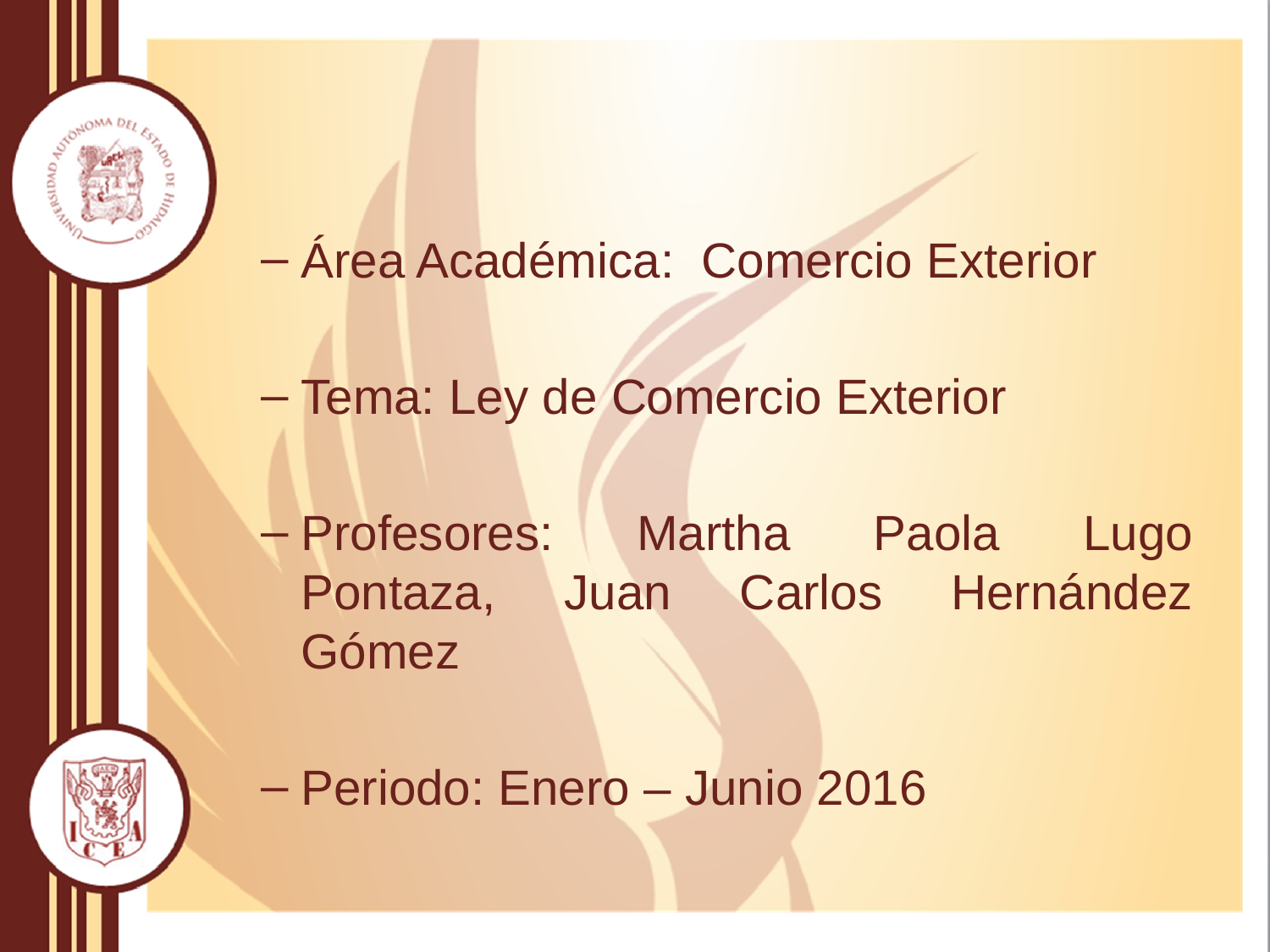

Área Académica:  Comercio Exterior

Tema: Ley de Comercio Exterior

Profesores: Martha Paola Lugo Pontaza, Juan Carlos Hernández Gómez

Periodo: Enero – Junio 2016